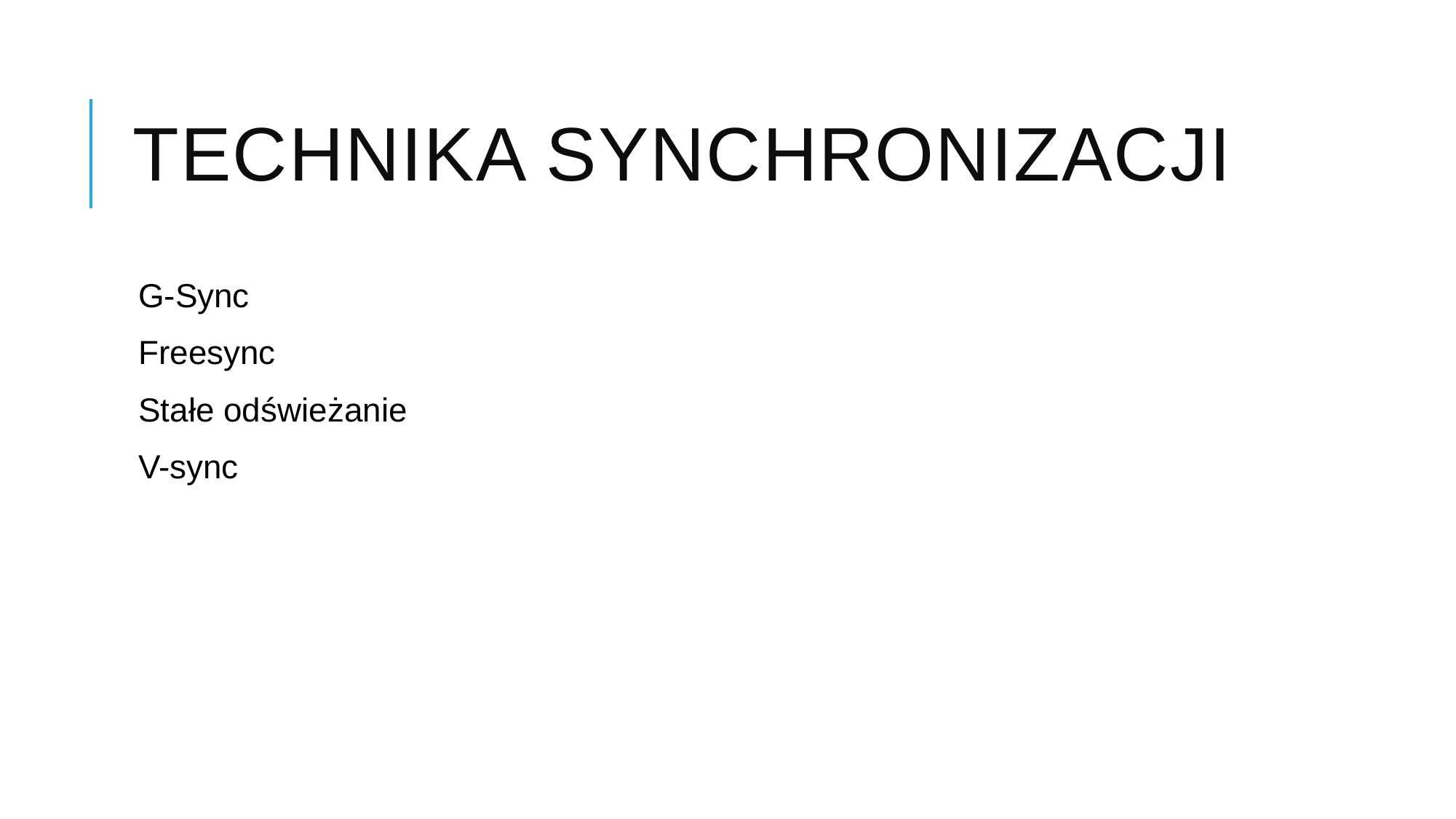

# Technika synchronizacji
G-Sync
Freesync
Stałe odświeżanie
V-sync